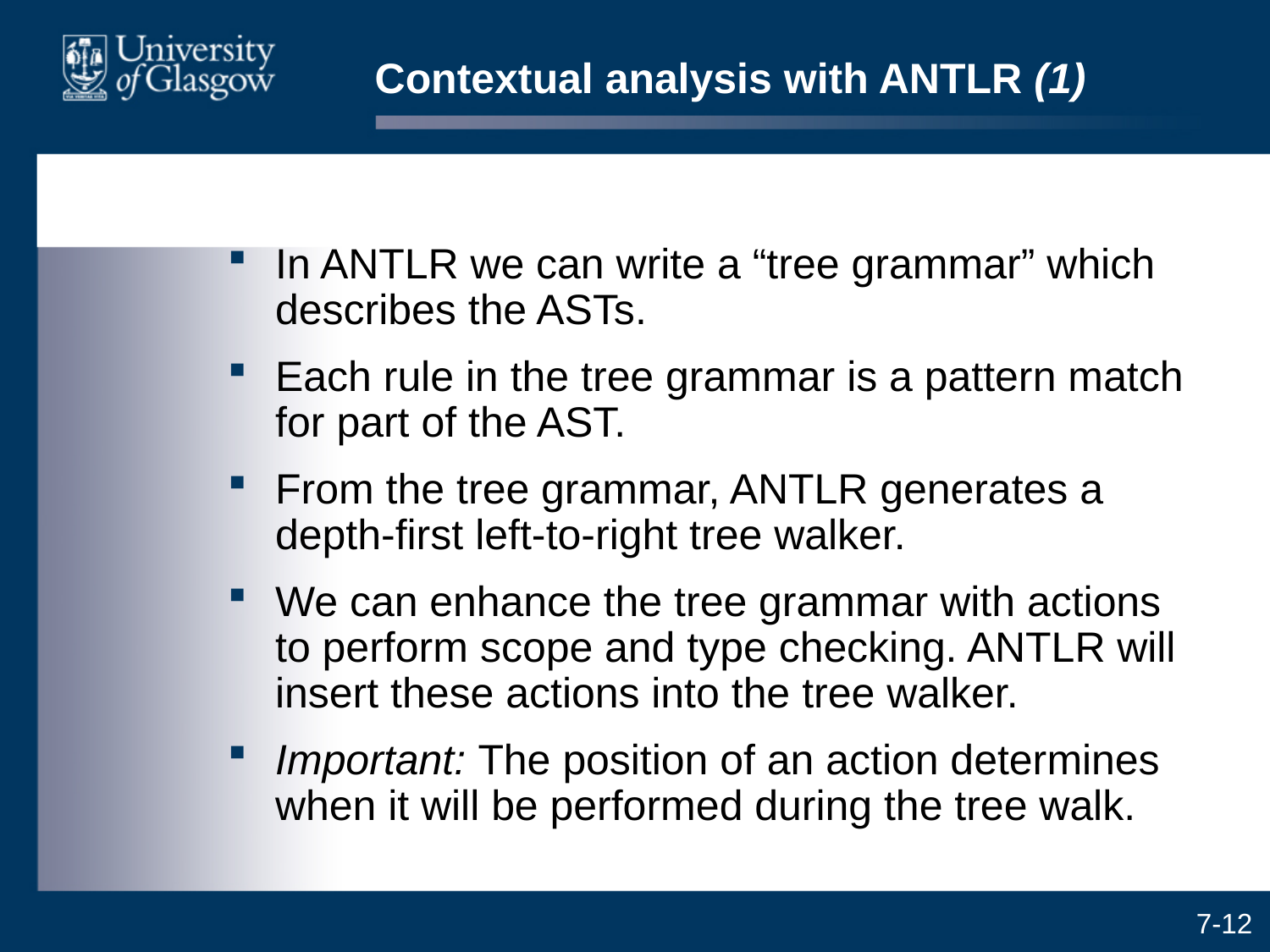

# Contextual analysis with ANTLR (1)
In ANTLR we can write a “tree grammar” which describes the ASTs.
Each rule in the tree grammar is a pattern match for part of the AST.
From the tree grammar, ANTLR generates a depth-first left-to-right tree walker.
We can enhance the tree grammar with actions to perform scope and type checking. ANTLR will insert these actions into the tree walker.
Important: The position of an action determines when it will be performed during the tree walk.